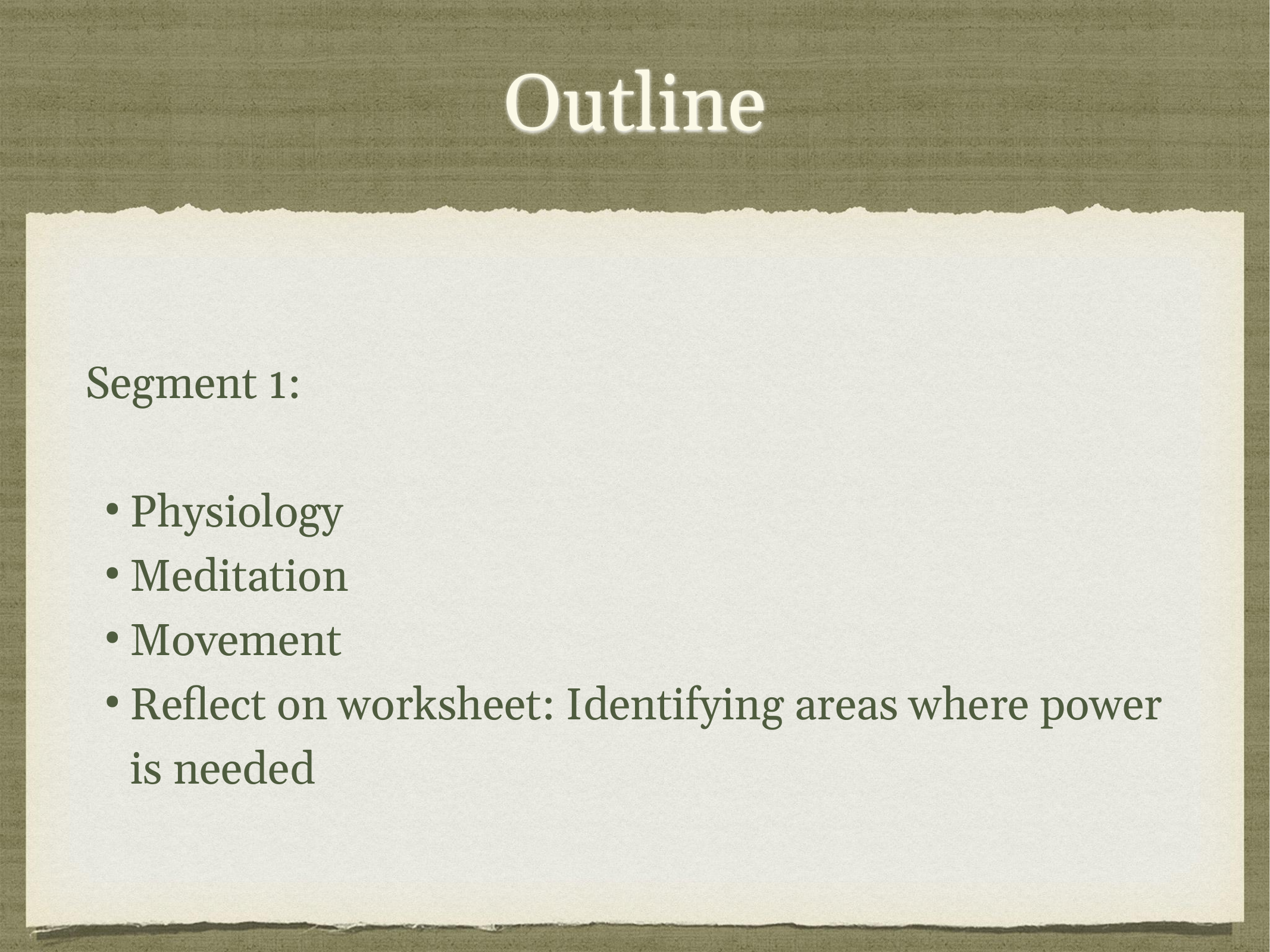

# Outline
Segment 1:
Physiology
Meditation
Movement
Reflect on worksheet: Identifying areas where power is needed